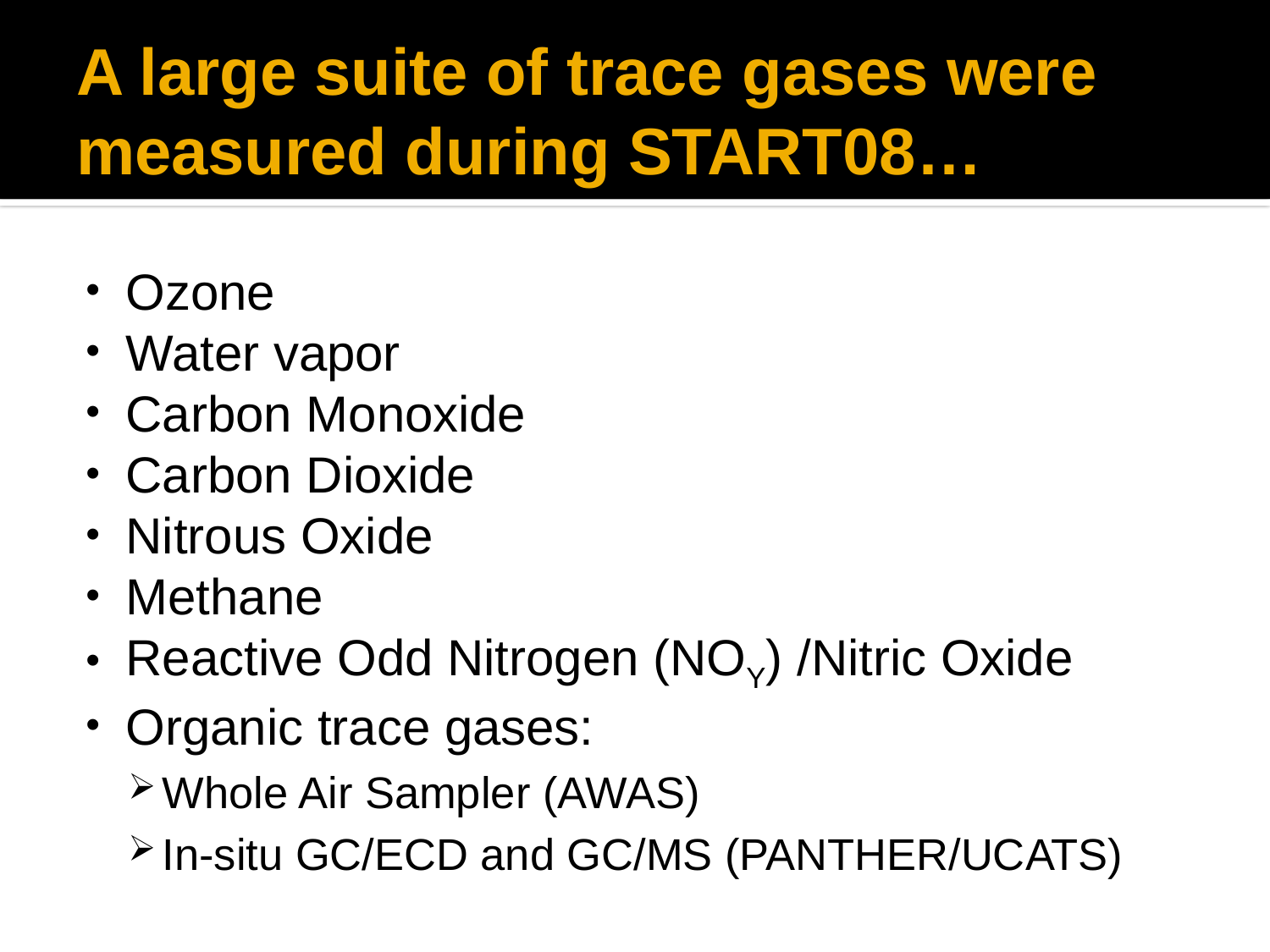

# A large suite of trace gases were measured during START08…
Ozone
Water vapor
Carbon Monoxide
Carbon Dioxide
Nitrous Oxide
Methane
Reactive Odd Nitrogen (NOY) /Nitric Oxide
Organic trace gases:
Whole Air Sampler (AWAS)
In-situ GC/ECD and GC/MS (PANTHER/UCATS)